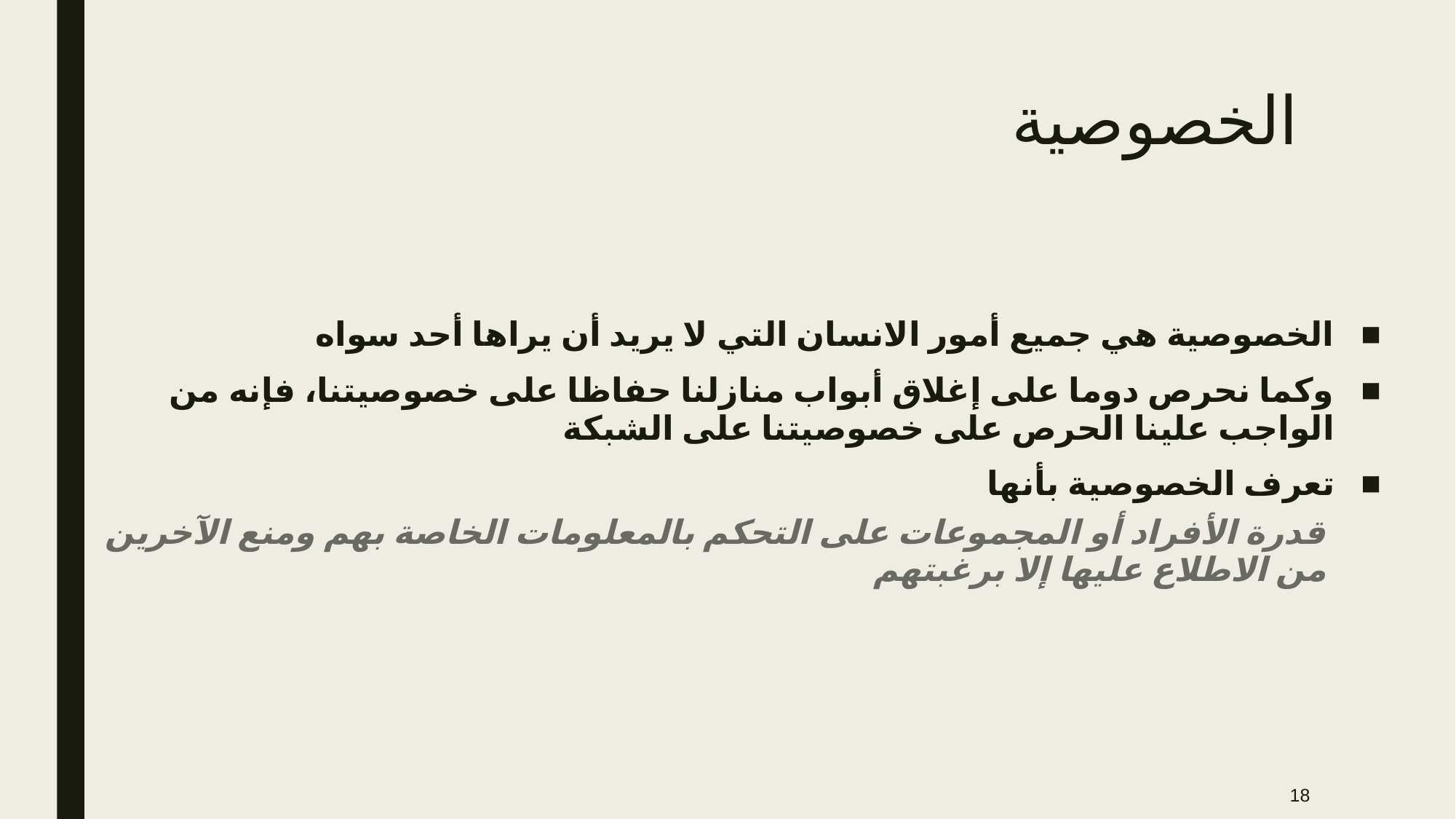

# الخصوصية
الخصوصية هي جميع أمور الانسان التي لا يريد أن يراها أحد سواه
وكما نحرص دوما على إغلاق أبواب منازلنا حفاظا على خصوصيتنا، فإنه من الواجب علينا الحرص على خصوصيتنا على الشبكة
تعرف الخصوصية بأنها
	قدرة الأفراد أو المجموعات على التحكم بالمعلومات الخاصة بهم ومنع الآخرين من الاطلاع عليها إلا برغبتهم
18